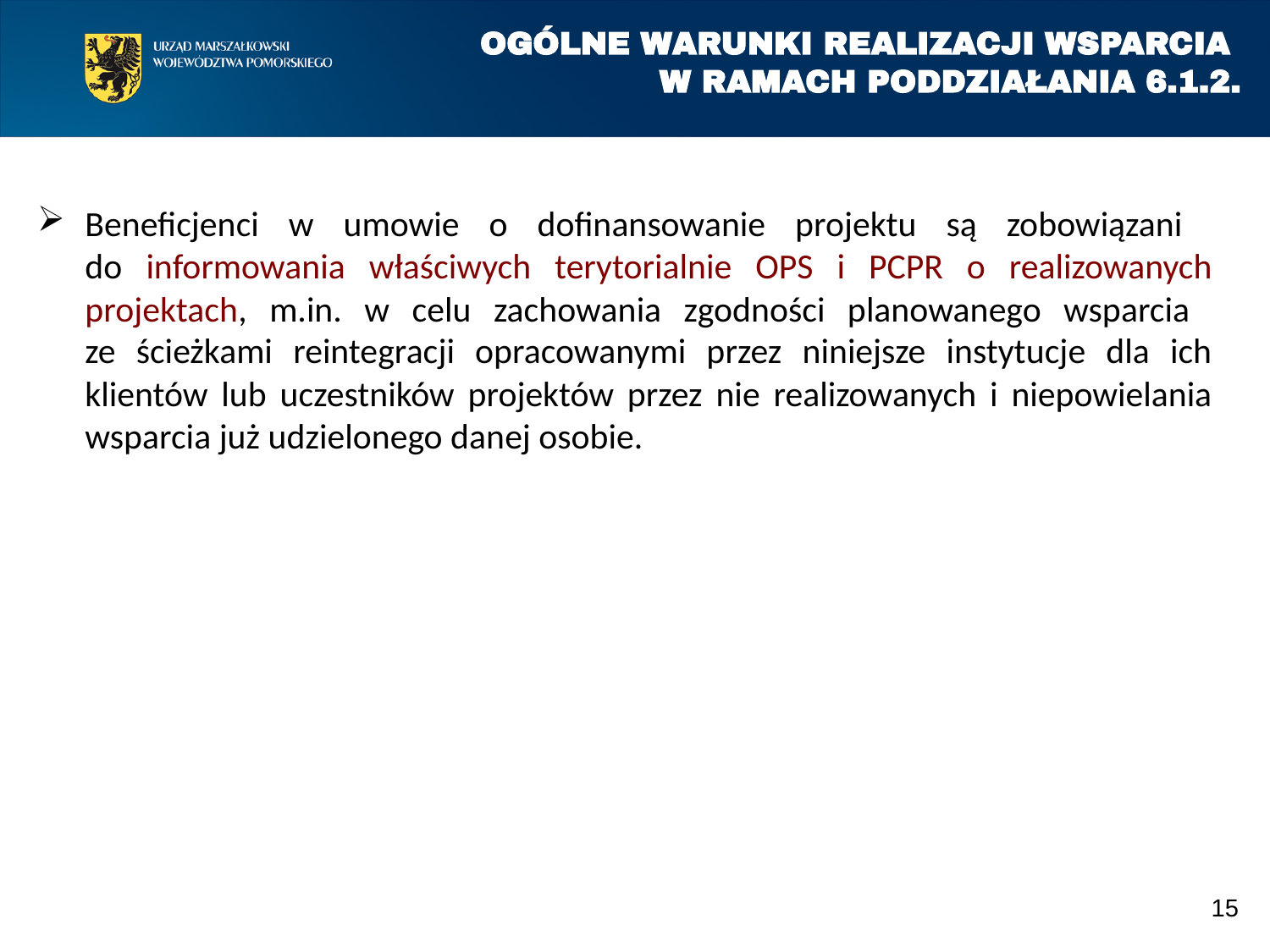

OGÓLNE WARUNKI REALIZACJI WSPARCIA
W RAMACH PODDZIAŁANIA 6.1.2.

Beneficjenci w umowie o dofinansowanie projektu są zobowiązani
do informowania właściwych terytorialnie OPS i PCPR o realizowanych projektach, m.in. w celu zachowania zgodności planowanego wsparcia
ze ścieżkami reintegracji opracowanymi przez niniejsze instytucje dla ich klientów lub uczestników projektów przez nie realizowanych i niepowielania wsparcia już udzielonego danej osobie.

15